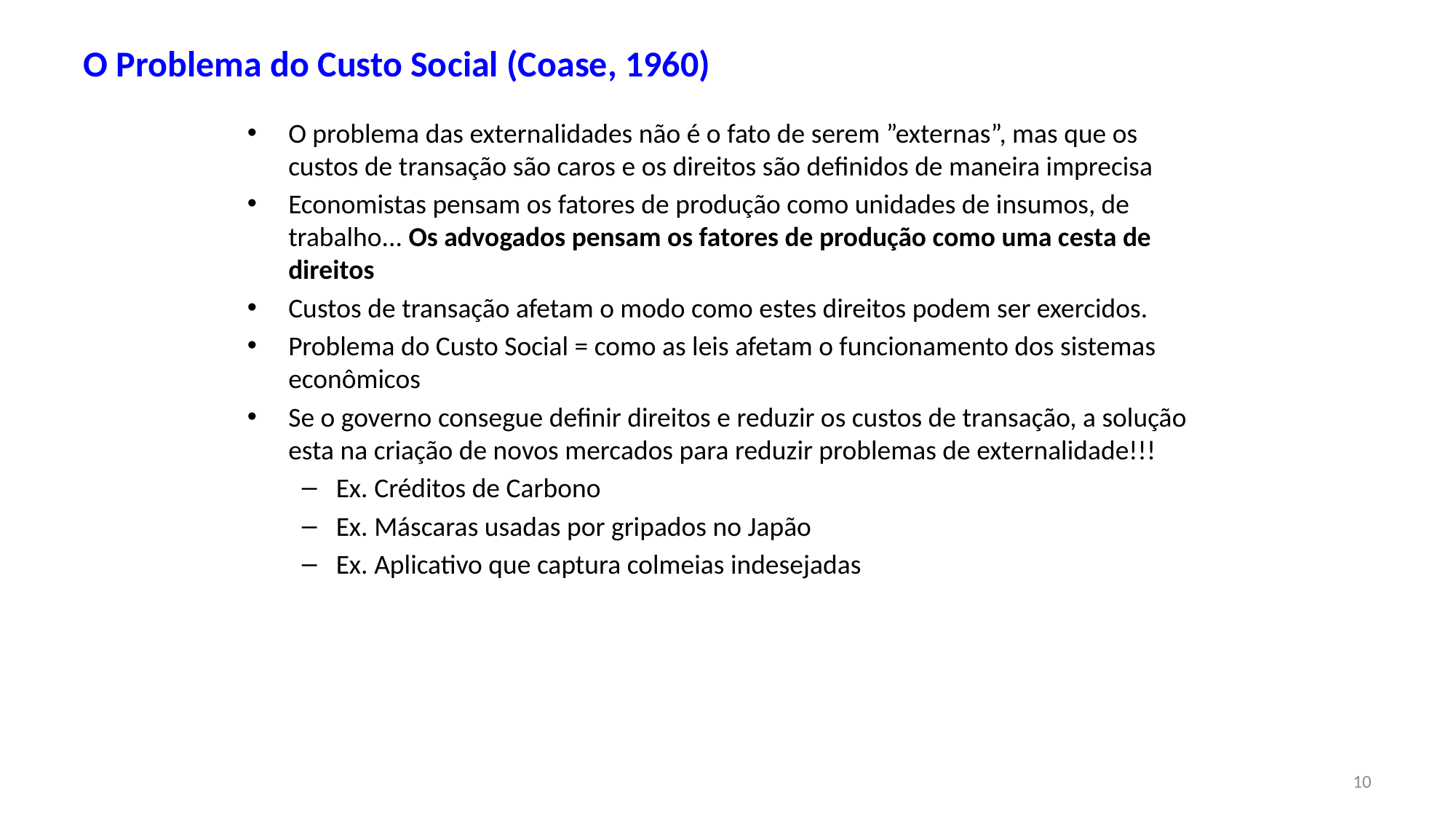

# O Problema do Custo Social (Coase, 1960)
O problema das externalidades não é o fato de serem ”externas”, mas que os custos de transação são caros e os direitos são definidos de maneira imprecisa
Economistas pensam os fatores de produção como unidades de insumos, de trabalho... Os advogados pensam os fatores de produção como uma cesta de direitos
Custos de transação afetam o modo como estes direitos podem ser exercidos.
Problema do Custo Social = como as leis afetam o funcionamento dos sistemas econômicos
Se o governo consegue definir direitos e reduzir os custos de transação, a solução esta na criação de novos mercados para reduzir problemas de externalidade!!!
Ex. Créditos de Carbono
Ex. Máscaras usadas por gripados no Japão
Ex. Aplicativo que captura colmeias indesejadas

10